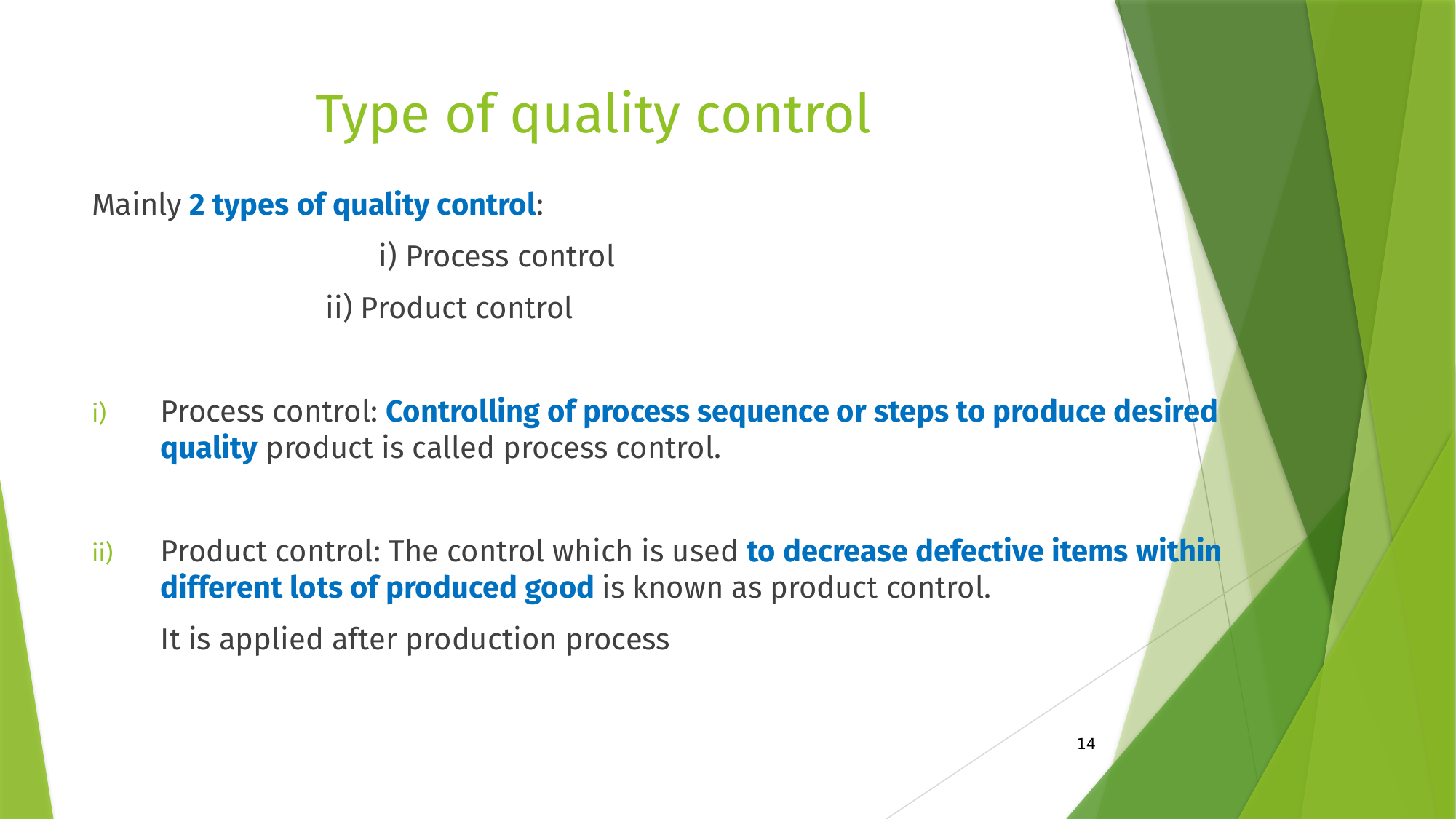

# Type of quality control
Mainly 2 types of quality control:
			i) Process control
		       ii) Product control

Process control: Controlling of process sequence or steps to produce desired quality product is called process control.

Product control: The control which is used to decrease defective items within different lots of produced good is known as product control.
	It is applied after production process
14